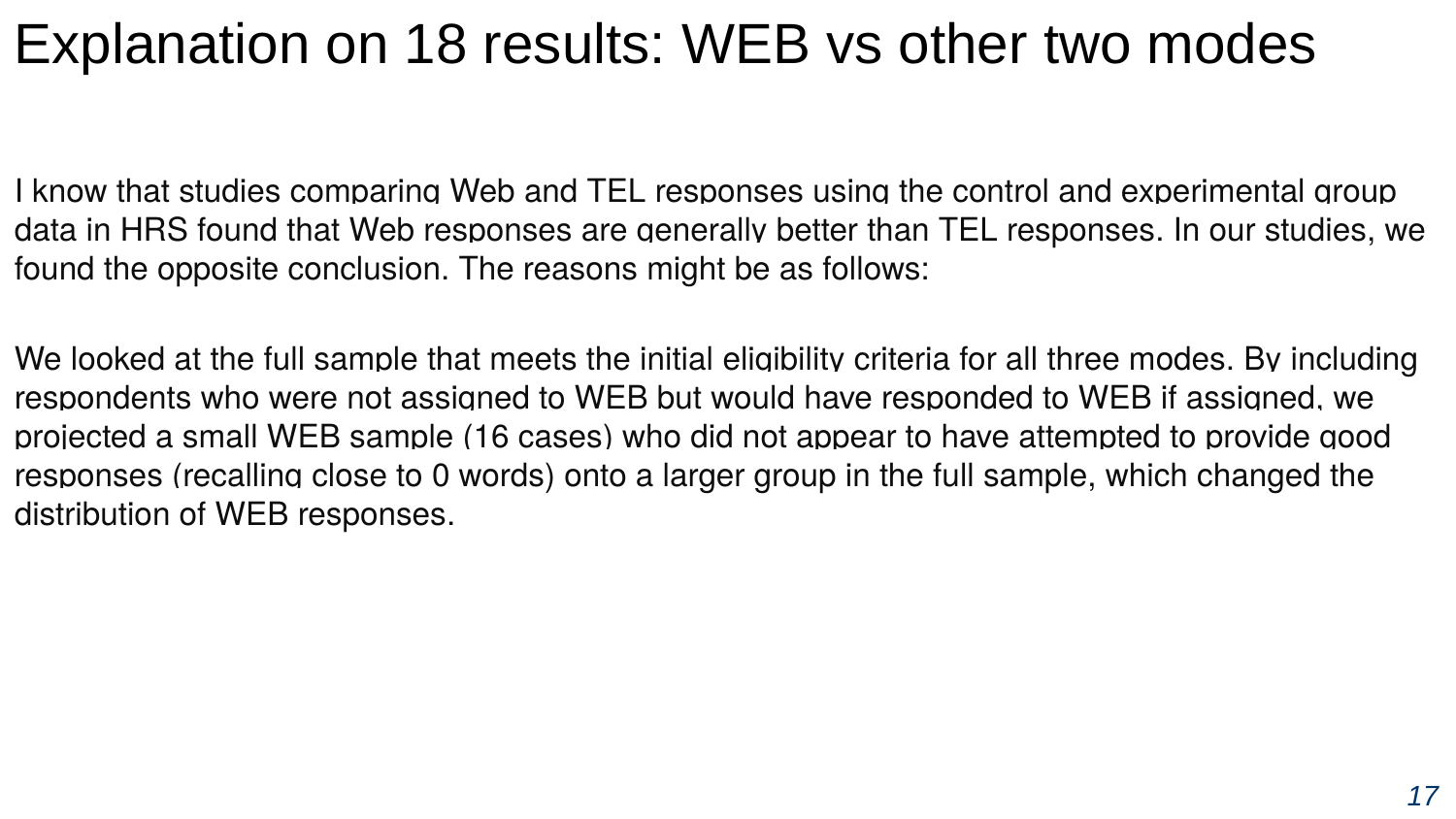

Explanation on 18 results: WEB vs other two modes

I know that studies comparing Web and TEL responses using the control and experimental group data in HRS found that Web responses are generally better than TEL responses. In our studies, we found the opposite conclusion. The reasons might be as follows:

We looked at the full sample that meets the initial eligibility criteria for all three modes. By including respondents who were not assigned to WEB but would have responded to WEB if assigned, we projected a small WEB sample (16 cases) who did not appear to have attempted to provide good responses (recalling close to 0 words) onto a larger group in the full sample, which changed the distribution of WEB responses.